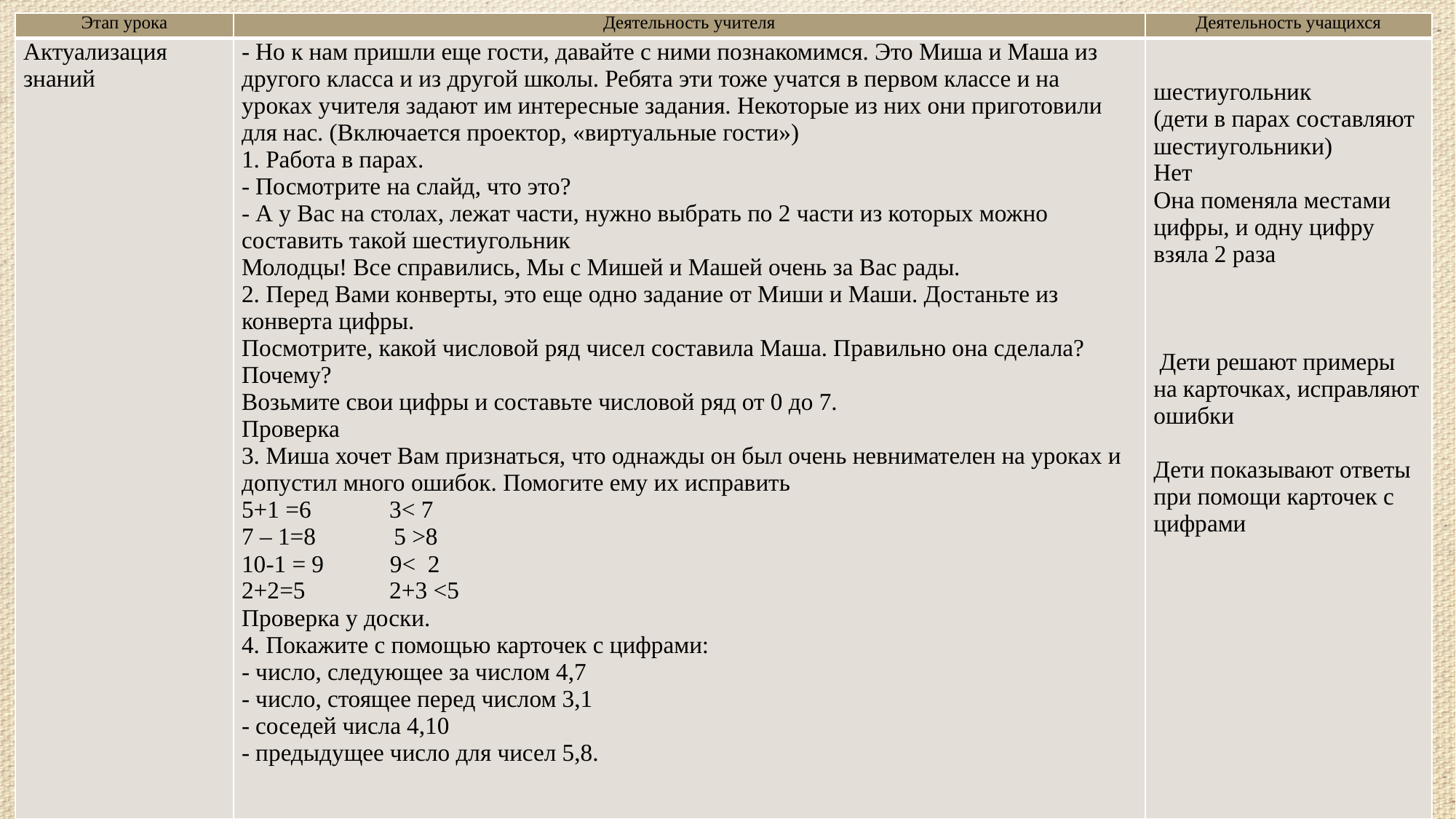

| Этап урока | Деятельность учителя | Деятельность учащихся |
| --- | --- | --- |
| Актуализация знаний | - Но к нам пришли еще гости, давайте с ними познакомимся. Это Миша и Маша из другого класса и из другой школы. Ребята эти тоже учатся в первом классе и на уроках учителя задают им интересные задания. Некоторые из них они приготовили для нас. (Включается проектор, «виртуальные гости») 1. Работа в парах. - Посмотрите на слайд, что это? - А у Вас на столах, лежат части, нужно выбрать по 2 части из которых можно составить такой шестиугольник Молодцы! Все справились, Мы с Мишей и Машей очень за Вас рады. 2. Перед Вами конверты, это еще одно задание от Миши и Маши. Достаньте из конверта цифры. Посмотрите, какой числовой ряд чисел составила Маша. Правильно она сделала? Почему? Возьмите свои цифры и составьте числовой ряд от 0 до 7. Проверка   3. Миша хочет Вам признаться, что однажды он был очень невнимателен на уроках и допустил много ошибок. Помогите ему их исправить 5+1 =6             3< 7 7 – 1=8             5 >8 10-1 = 9           9<  2 2+2=5              2+3 <5 Проверка у доски. 4. Покажите с помощью карточек с цифрами: - число, следующее за числом 4,7 - число, стоящее перед числом 3,1 - соседей числа 4,10 - предыдущее число для чисел 5,8. | шестиугольник (дети в парах составляют шестиугольники) Нет Она поменяла местами цифры, и одну цифру взяла 2 раза        Дети решают примеры на карточках, исправляют ошибки   Дети показывают ответы при помощи карточек с цифрами |